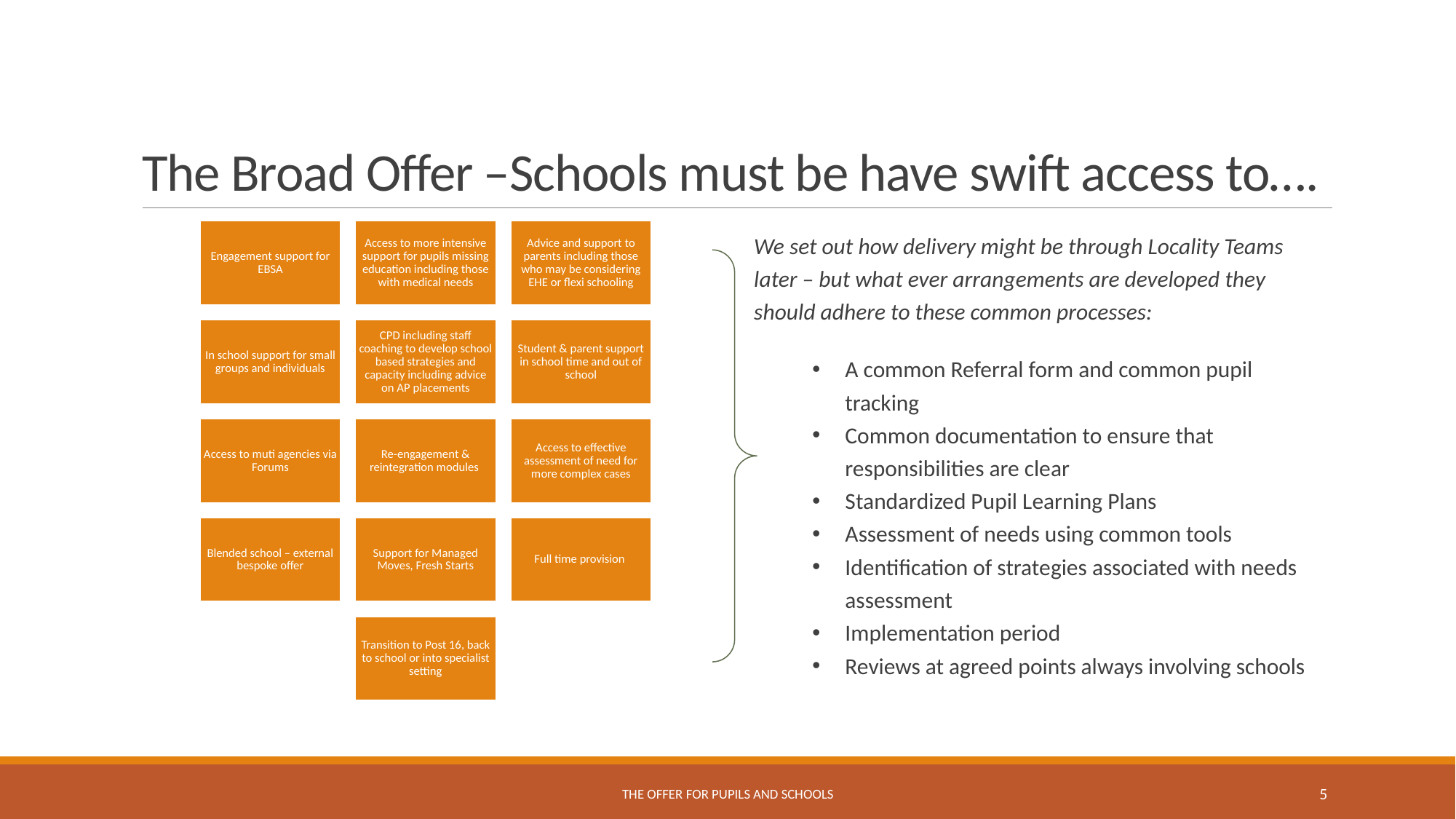

# The Broad Offer –Schools must be have swift access to….

We set out how delivery might be through Locality Teams later – but what ever arrangements are developed they should adhere to these common processes:

A common Referral form and common pupil tracking
Common documentation to ensure that responsibilities are clear
Standardized Pupil Learning Plans
Assessment of needs using common tools
Identification of strategies associated with needs assessment
Implementation period
Reviews at agreed points always involving schools

Engagement support for EBSA
Access to more intensive support for pupils missing education including those with medical needs
Advice and support to parents including those who may be considering EHE or flexi schooling
In school support for small groups and individuals
CPD including staff coaching to develop school based strategies and capacity including advice on AP placements
Student & parent support in school time and out of school
Access to muti agencies via Forums
Re-engagement & reintegration modules
Access to effective assessment of need for more complex cases
Blended school – external bespoke offer
Support for Managed Moves, Fresh Starts
Full time provision
Transition to Post 16, back to school or into specialist setting

The Offer for Pupils and Schools
5